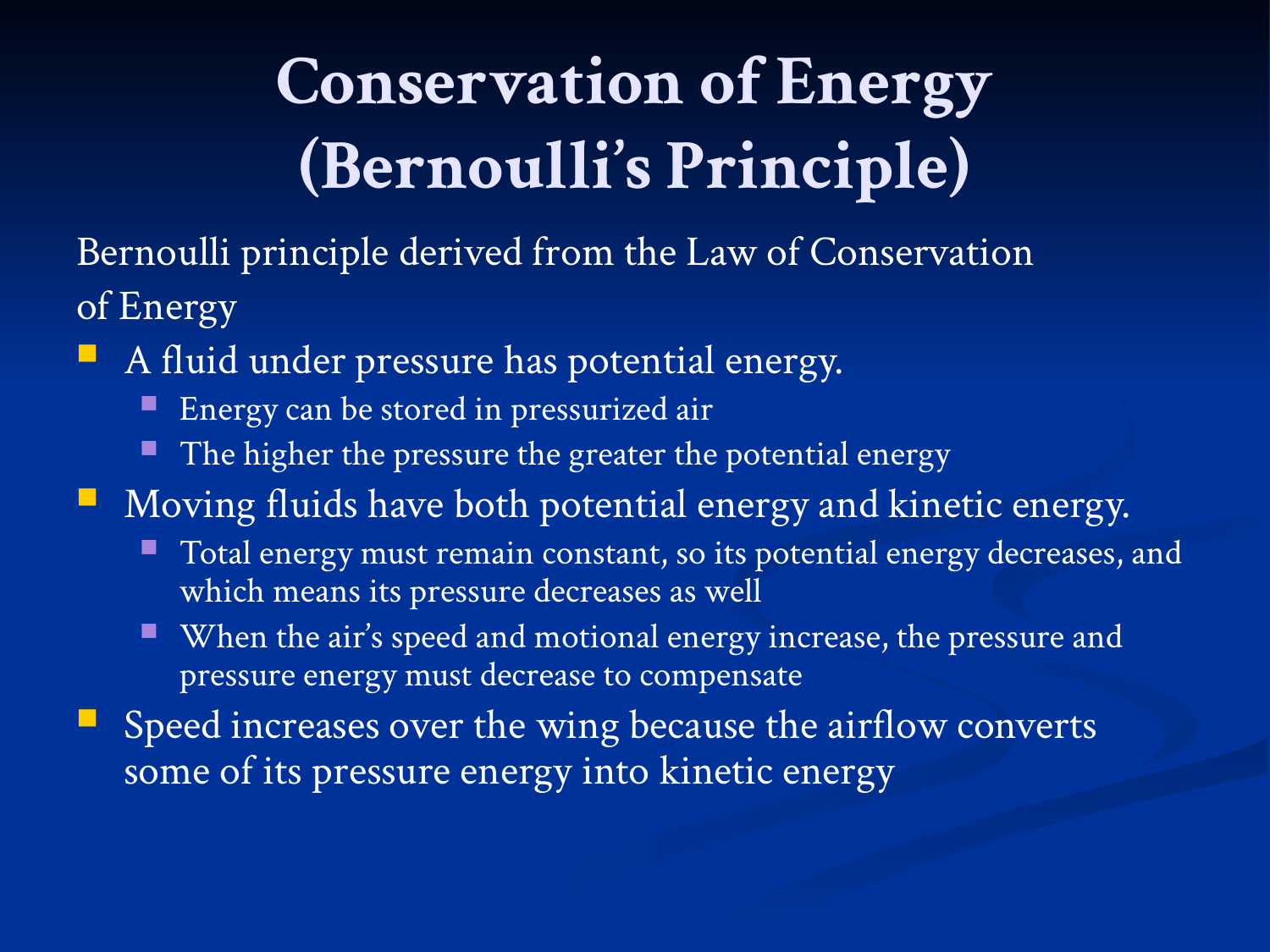

# Conservation of Energy (Bernoulli’s Principle)
Bernoulli principle derived from the Law of Conservation
of Energy
A fluid under pressure has potential energy.
Energy can be stored in pressurized air
The higher the pressure the greater the potential energy
Moving fluids have both potential energy and kinetic energy.
Total energy must remain constant, so its potential energy decreases, and  which means its pressure decreases as well
When the air’s speed and motional energy increase, the pressure and pressure energy must decrease to compensate
Speed increases over the wing because the airflow converts some of its pressure energy into kinetic energy